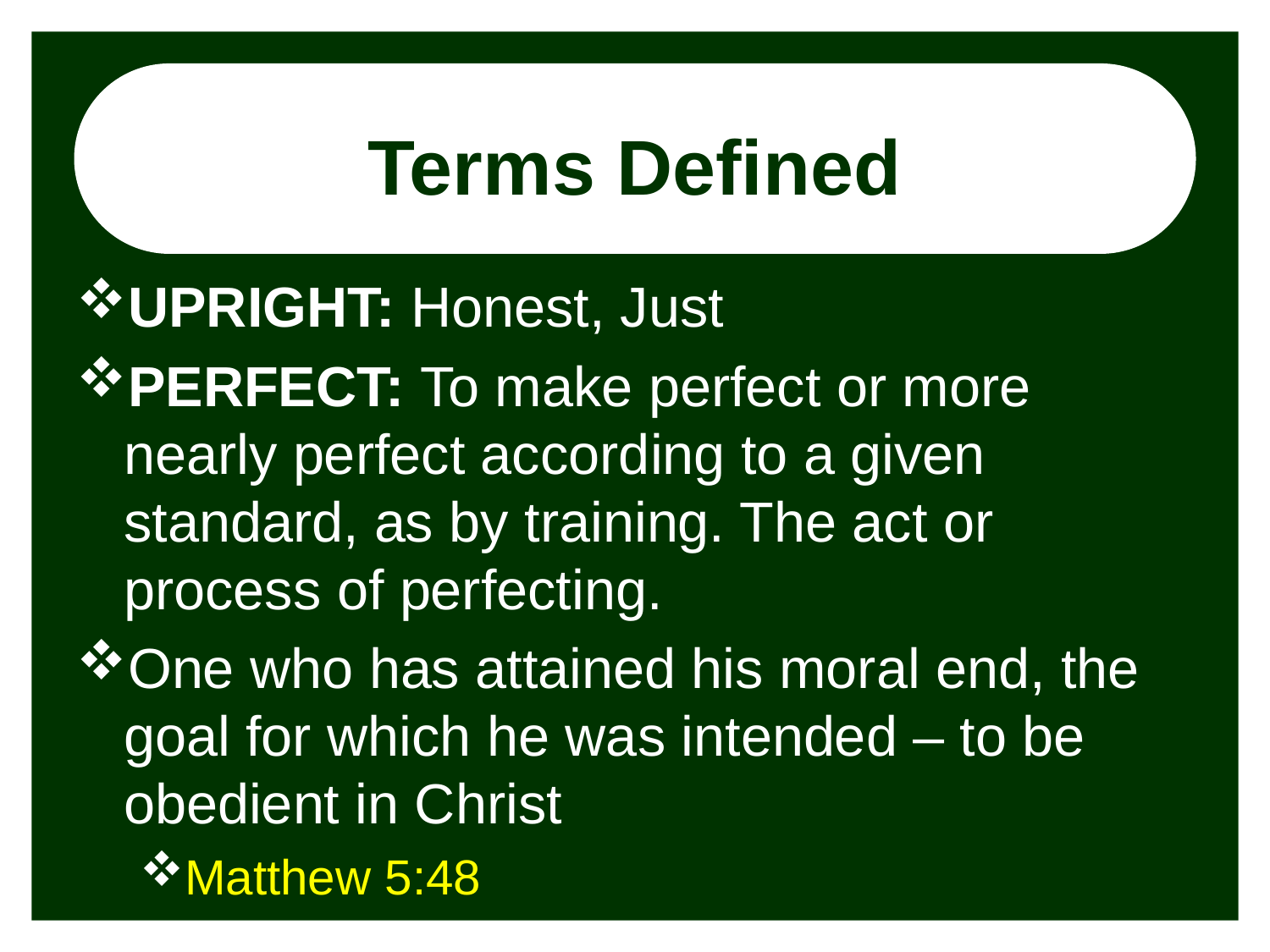

# Terms Defined
UPRIGHT: Honest, Just
PERFECT: To make perfect or more nearly perfect according to a given standard, as by training. The act or process of perfecting.
One who has attained his moral end, the goal for which he was intended – to be obedient in Christ
Matthew 5:48